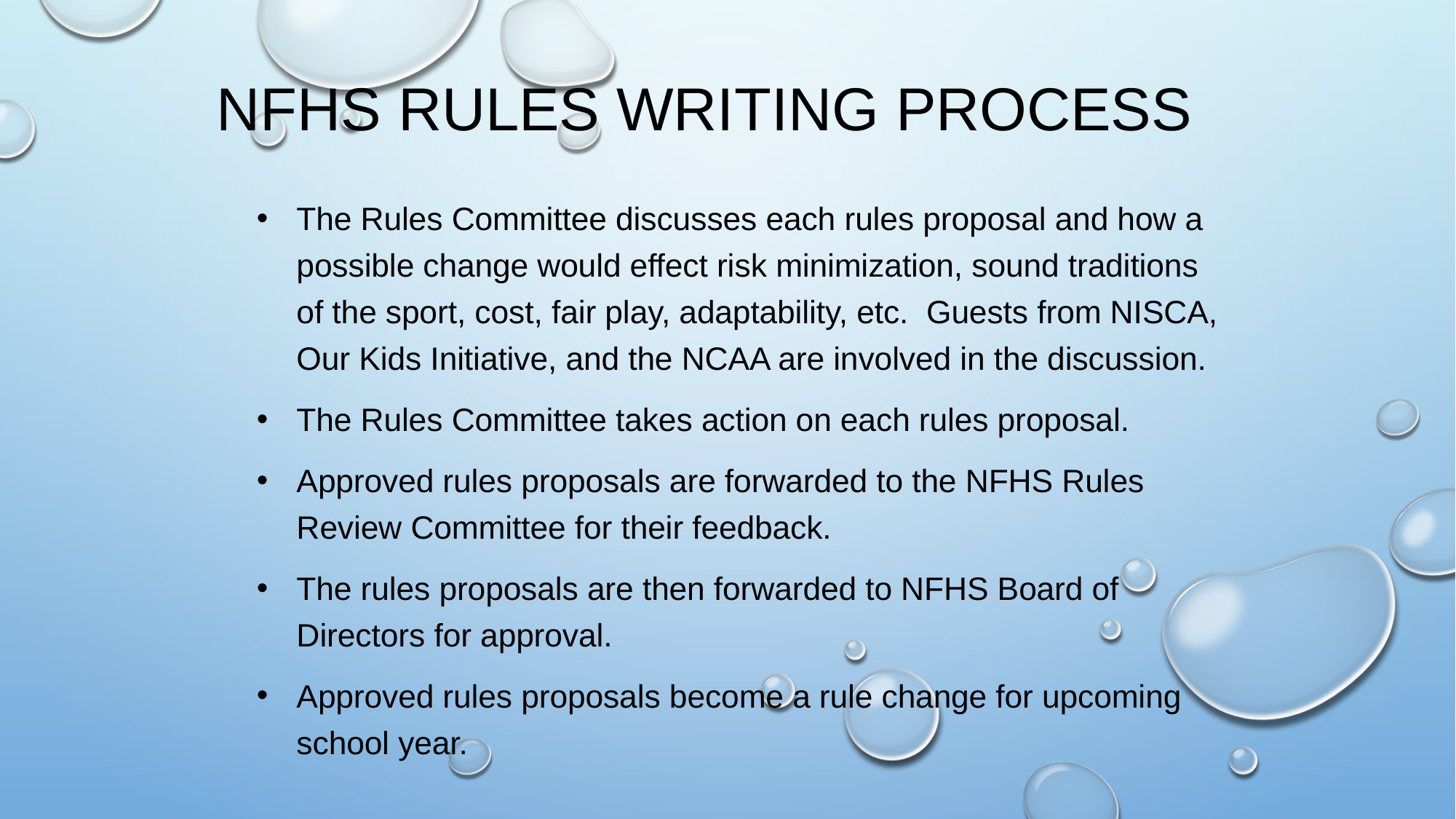

# NFHS RULES writing process
The Rules Committee discusses each rules proposal and how a possible change would effect risk minimization, sound traditions of the sport, cost, fair play, adaptability, etc.  Guests from NISCA, Our Kids Initiative, and the NCAA are involved in the discussion.
The Rules Committee takes action on each rules proposal.
Approved rules proposals are forwarded to the NFHS Rules Review Committee for their feedback.
The rules proposals are then forwarded to NFHS Board of Directors for approval.
Approved rules proposals become a rule change for upcoming school year.